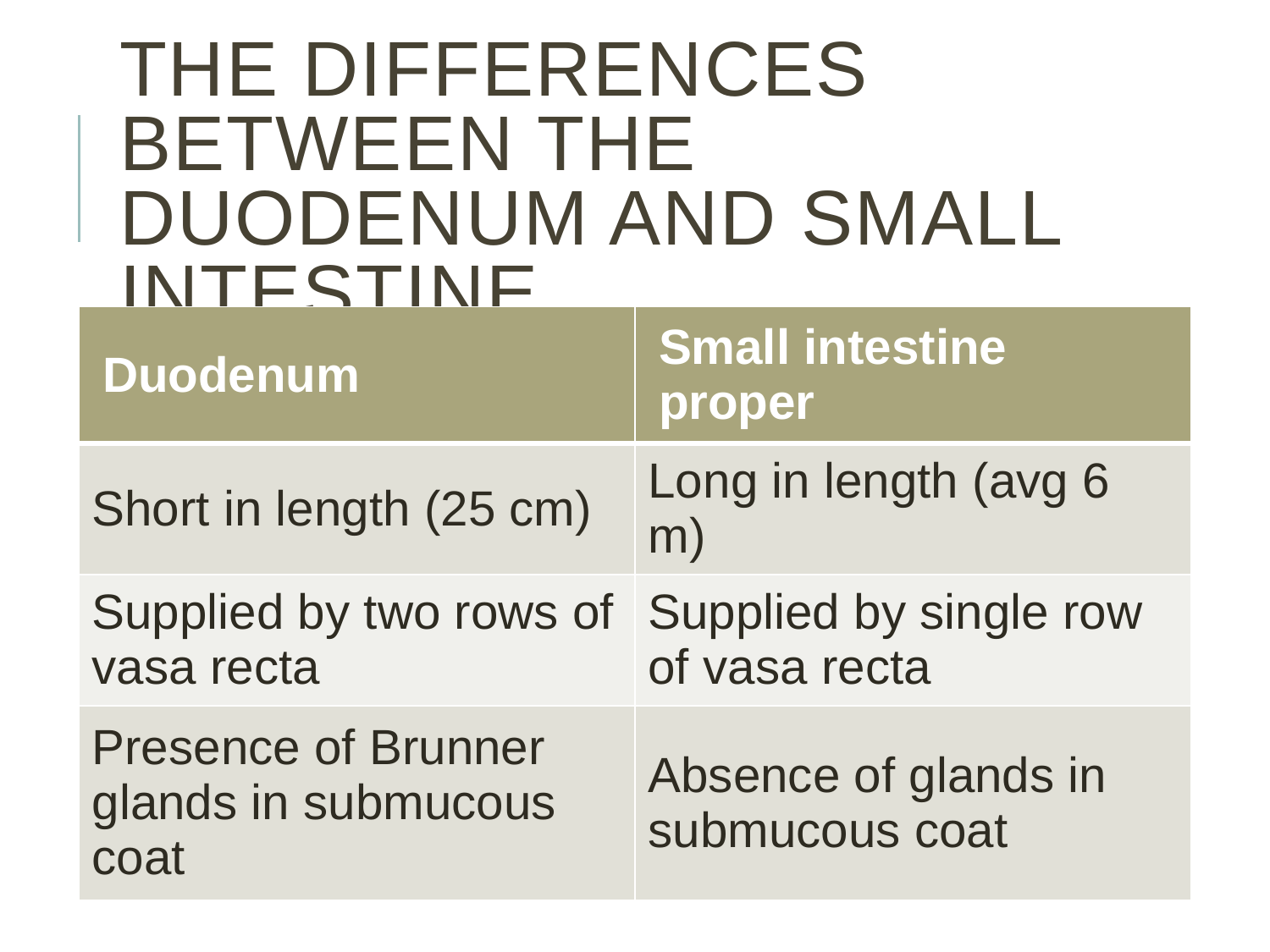

# The differences between the duodenum and small intestine
| Duodenum | Small intestine proper |
| --- | --- |
| Short in length (25 cm) | Long in length (avg 6 m) |
| Supplied by two rows of vasa recta | Supplied by single row of vasa recta |
| Presence of Brunner glands in submucous coat | Absence of glands in submucous coat |